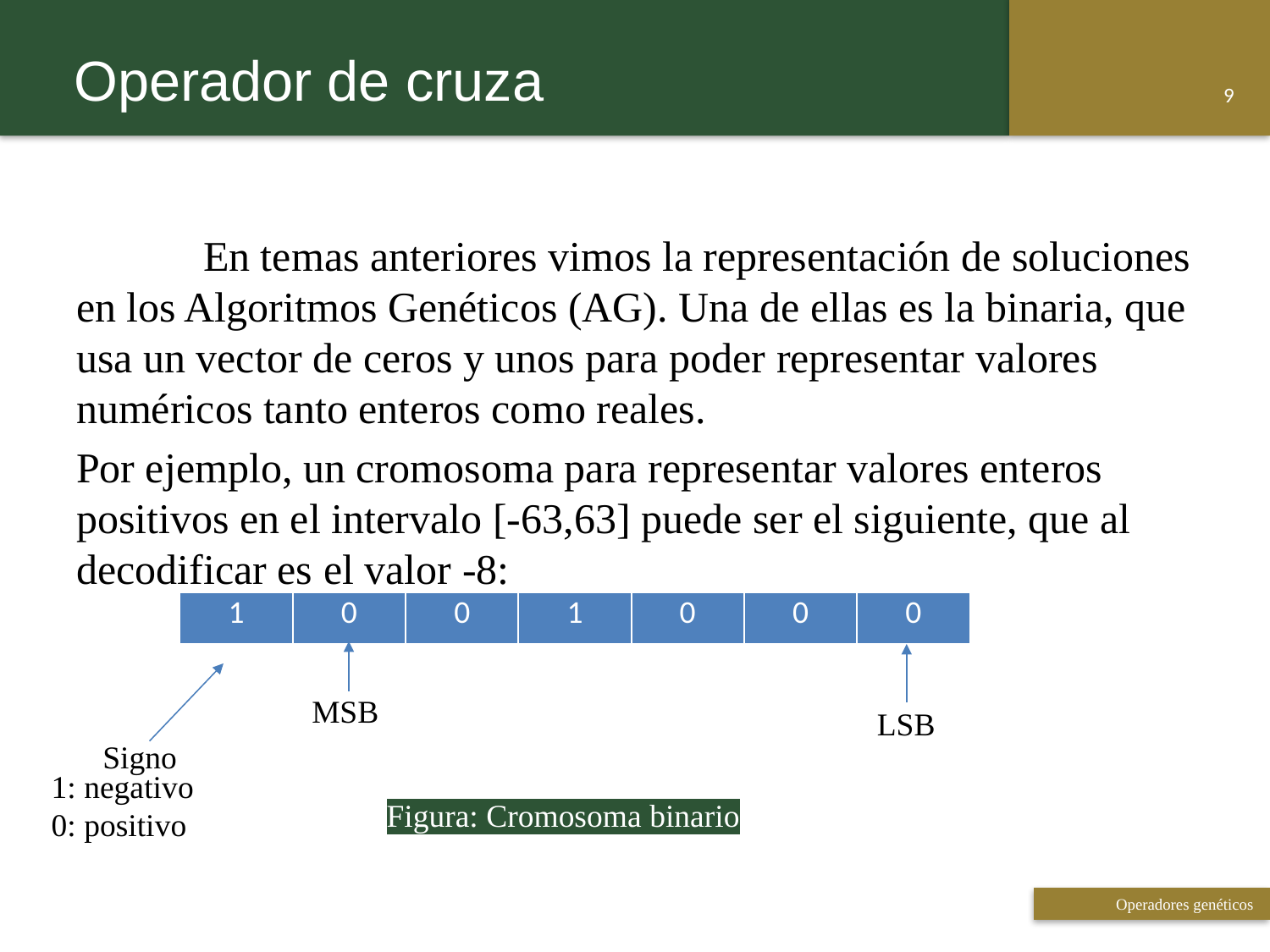

Operador de cruza

9

	En temas anteriores vimos la representación de soluciones en los Algoritmos Genéticos (AG). Una de ellas es la binaria, que usa un vector de ceros y unos para poder representar valores numéricos tanto enteros como reales.
Por ejemplo, un cromosoma para representar valores enteros positivos en el intervalo [-63,63] puede ser el siguiente, que al decodificar es el valor -8:

| 1 | 0 | 0 | 1 | 0 | 0 | 0 |
| --- | --- | --- | --- | --- | --- | --- |
MSB
LSB
Signo
1: negativo
0: positivo
Figura: Cromosoma binario
                                          Titulo de la presentación
9
Operadores genéticos